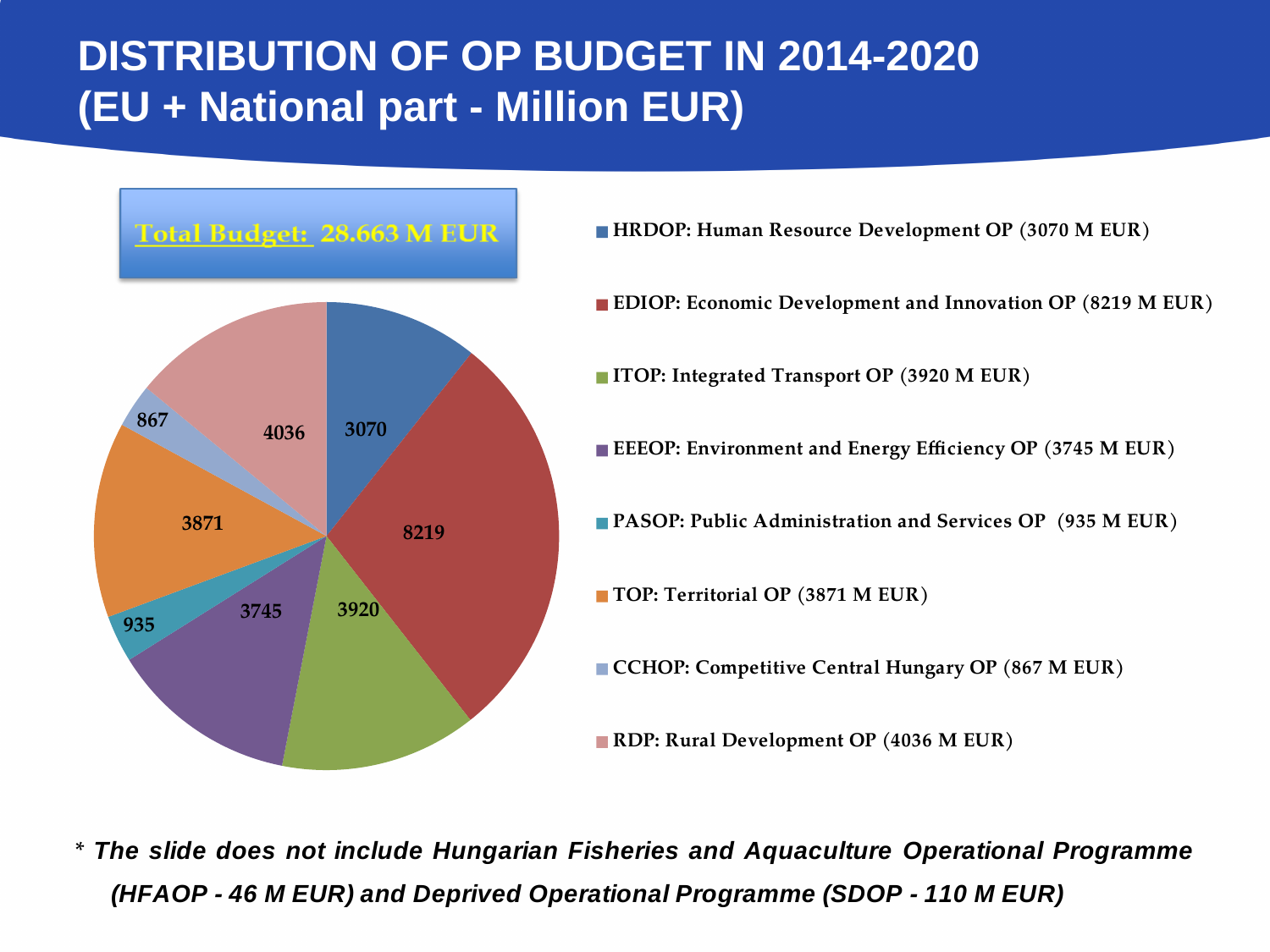

# DISTRIBUTION OF OP BUDGET IN 2014-2020 (EU + National part - Million EUR)

### Chart

| Category |  |
|---|---|
| HRDOP: Human Resource Development OP (3070 M EUR) | 3069636237.2499995 |
| EDIOP: Economic Development and Innovation OP (8219 M EUR) | 8219497087.9800005 |
| ITOP: Integrated Transport OP (3920 M EUR) | 3919774383.2000003 |
| EEEOP: Environment and Energy Efficiency OP (3745 M EUR) | 3745037929.95 |
| PASOP: Public Administration and Services OP  (935 M EUR) | 935044626.0000001 |
| TOP: Territorial OP (3871 M EUR) | 3871105499.7600007 |
| CCHOP: Competitive Central Hungary OP (867 M EUR) | 866927698.12 |
| RDP: Rural Development OP (4036 M EUR) | 4036075874.117647 |